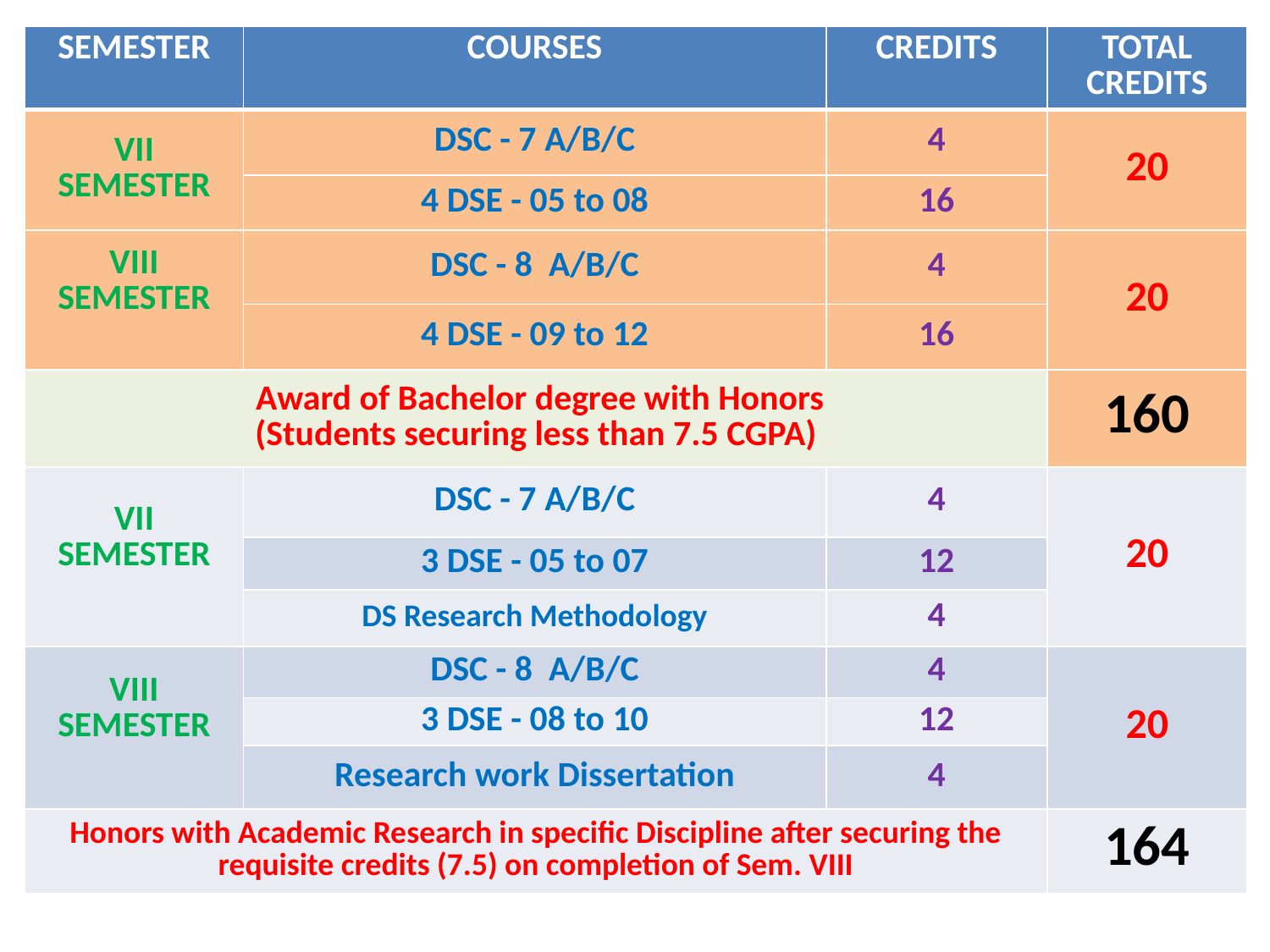

| SEMESTER | COURSES | CREDITS | TOTAL CREDITS |
| --- | --- | --- | --- |
| VII SEMESTER | DSC - 7 A/B/C | 4 | 20 |
|  | 4 DSE - 05 to 08 | 16 |  |
| VIII SEMESTER | DSC - 8 A/B/C | 4 | 20 |
|  | 4 DSE - 09 to 12 | 16 |  |
| Award of Bachelor degree with Honors (Students securing less than 7.5 CGPA) |  |  | 160 |
| VII SEMESTER | DSC - 7 A/B/C | 4 | 20 |
|  | 3 DSE - 05 to 07 | 12 |  |
|  | DS Research Methodology | 4 |  |
| VIII SEMESTER | DSC - 8 A/B/C | 4 | 20 |
|  | 3 DSE - 08 to 10 | 12 |  |
|  | Research work Dissertation | 4 |  |
| Honors with Academic Research in specific Discipline after securing the requisite credits (7.5) on completion of Sem. VIII |  |  | 164 |